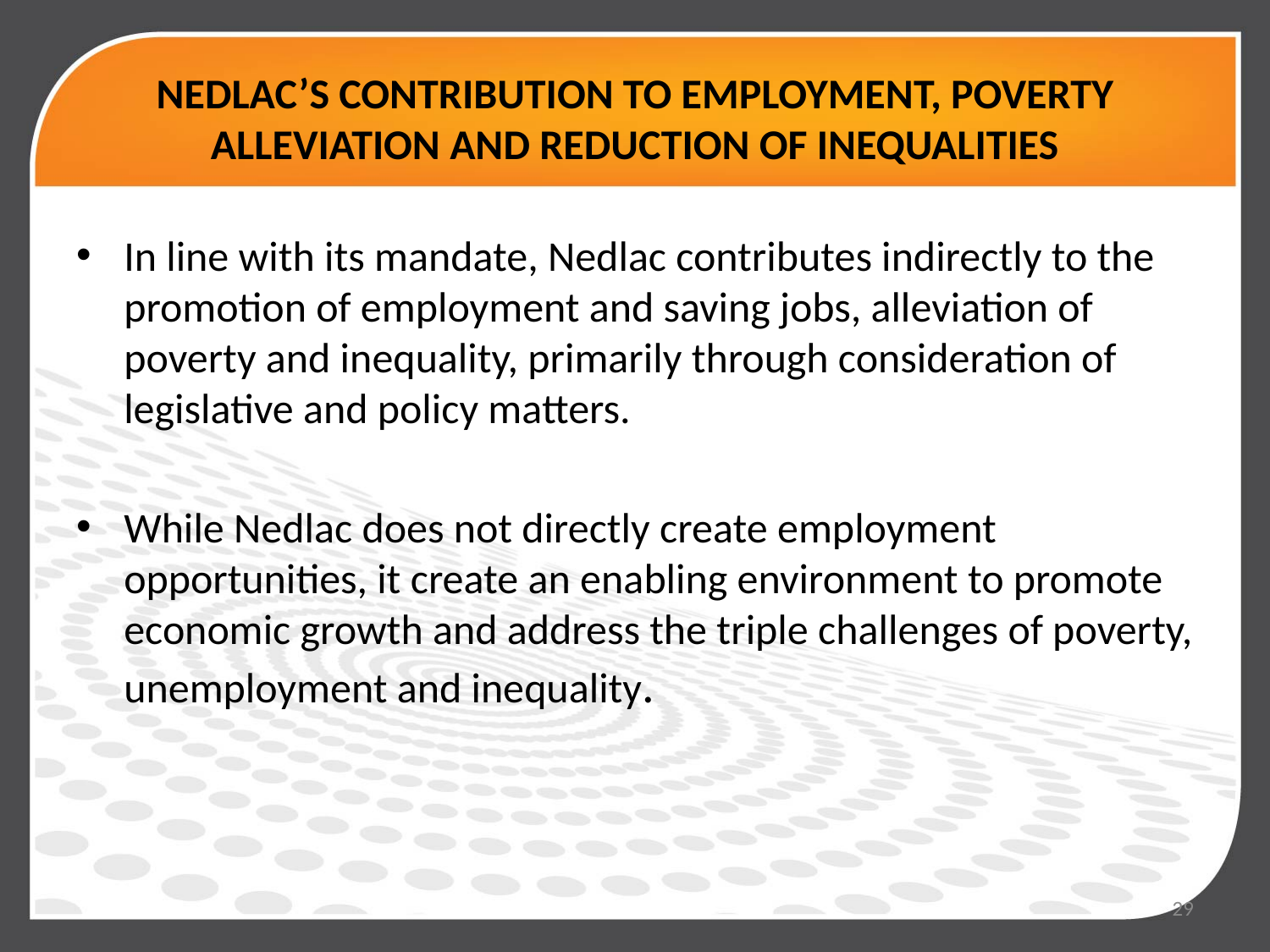

# NEDLAC’S CONTRIBUTION TO EMPLOYMENT, POVERTY ALLEVIATION AND REDUCTION OF INEQUALITIES
In line with its mandate, Nedlac contributes indirectly to the promotion of employment and saving jobs, alleviation of poverty and inequality, primarily through consideration of legislative and policy matters.

While Nedlac does not directly create employment opportunities, it create an enabling environment to promote economic growth and address the triple challenges of poverty, unemployment and inequality.
29